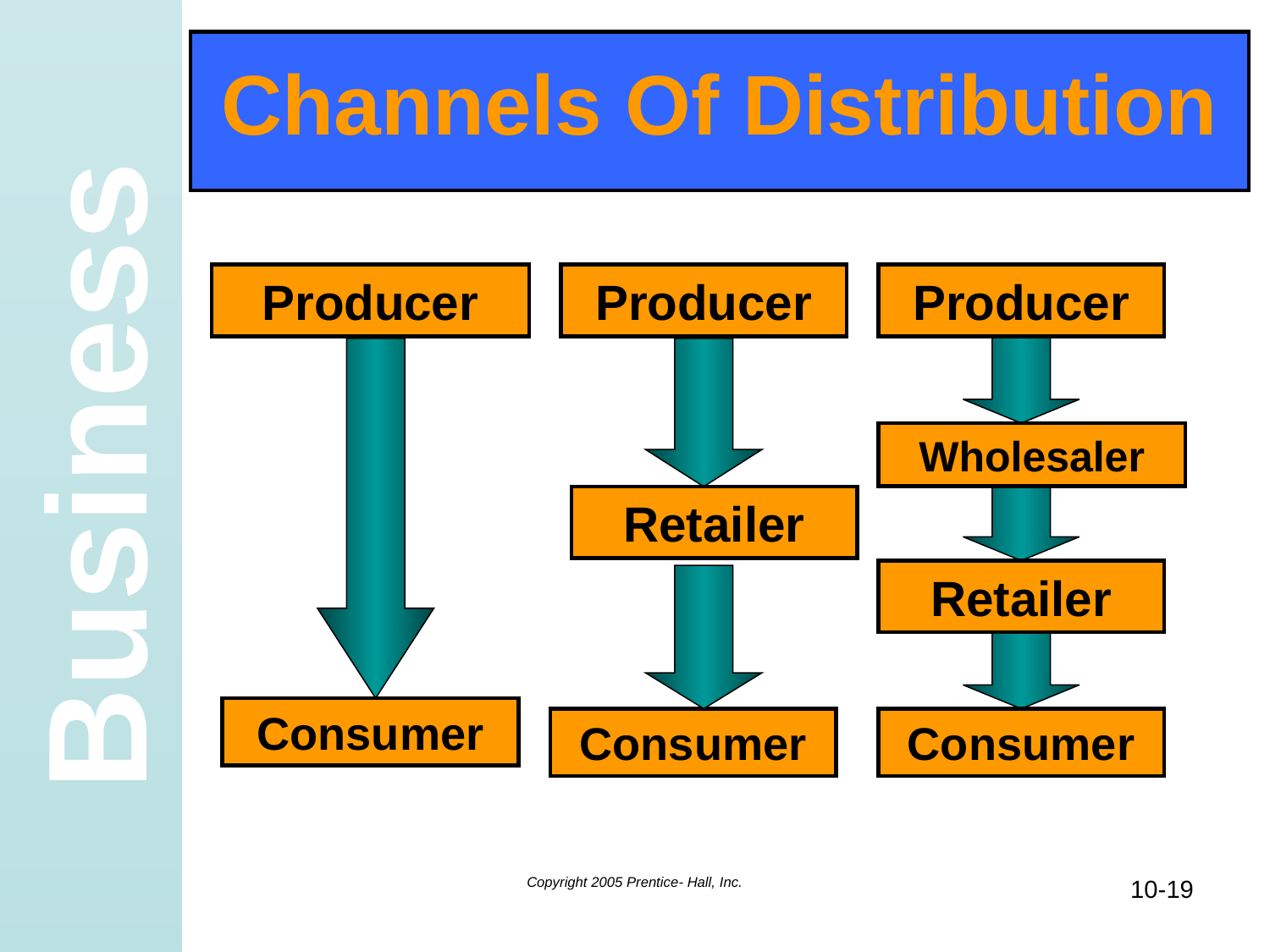

# Channels Of Distribution
Producer
Producer
Producer

Wholesaler

Retailer
Retailer

Consumer
Consumer
Consumer
Copyright 2005 Prentice- Hall, Inc.
10-19